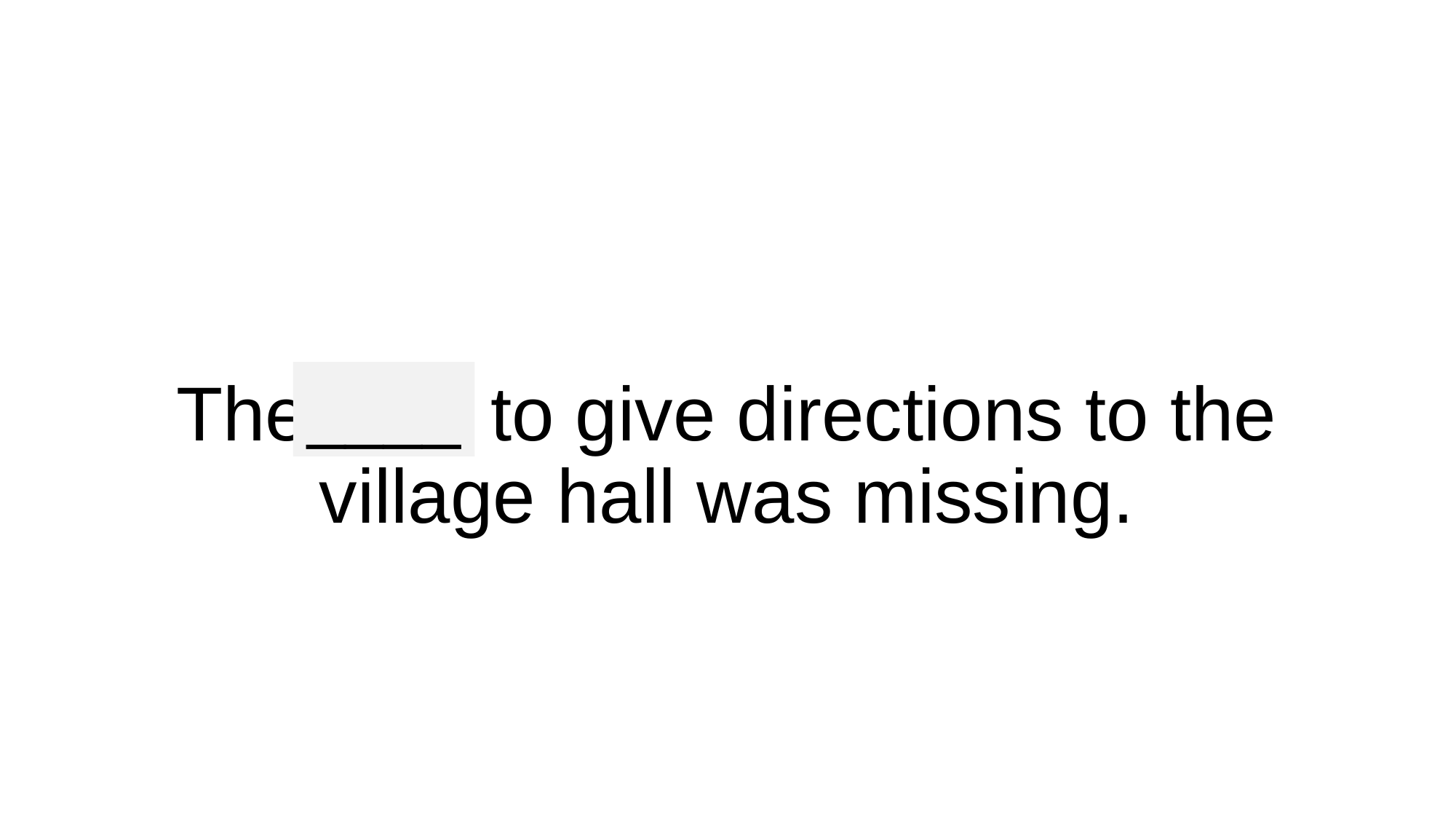

____
# The sign to give directions to the village hall was missing.